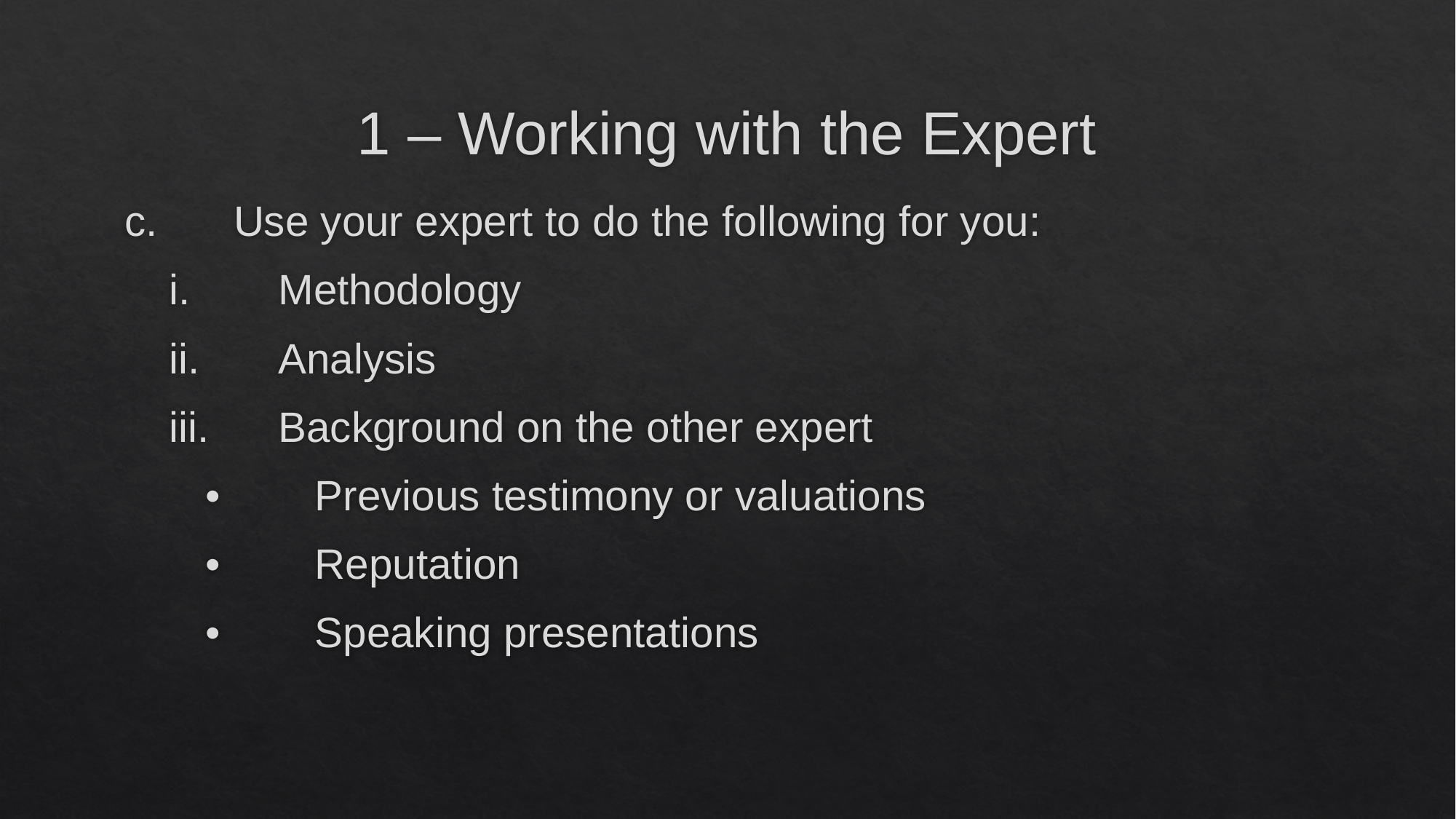

# 1 – Working with the Expert
c.	Use your expert to do the following for you:
i.	Methodology
ii.	Analysis
iii.	Background on the other expert
•	Previous testimony or valuations
•	Reputation
•	Speaking presentations